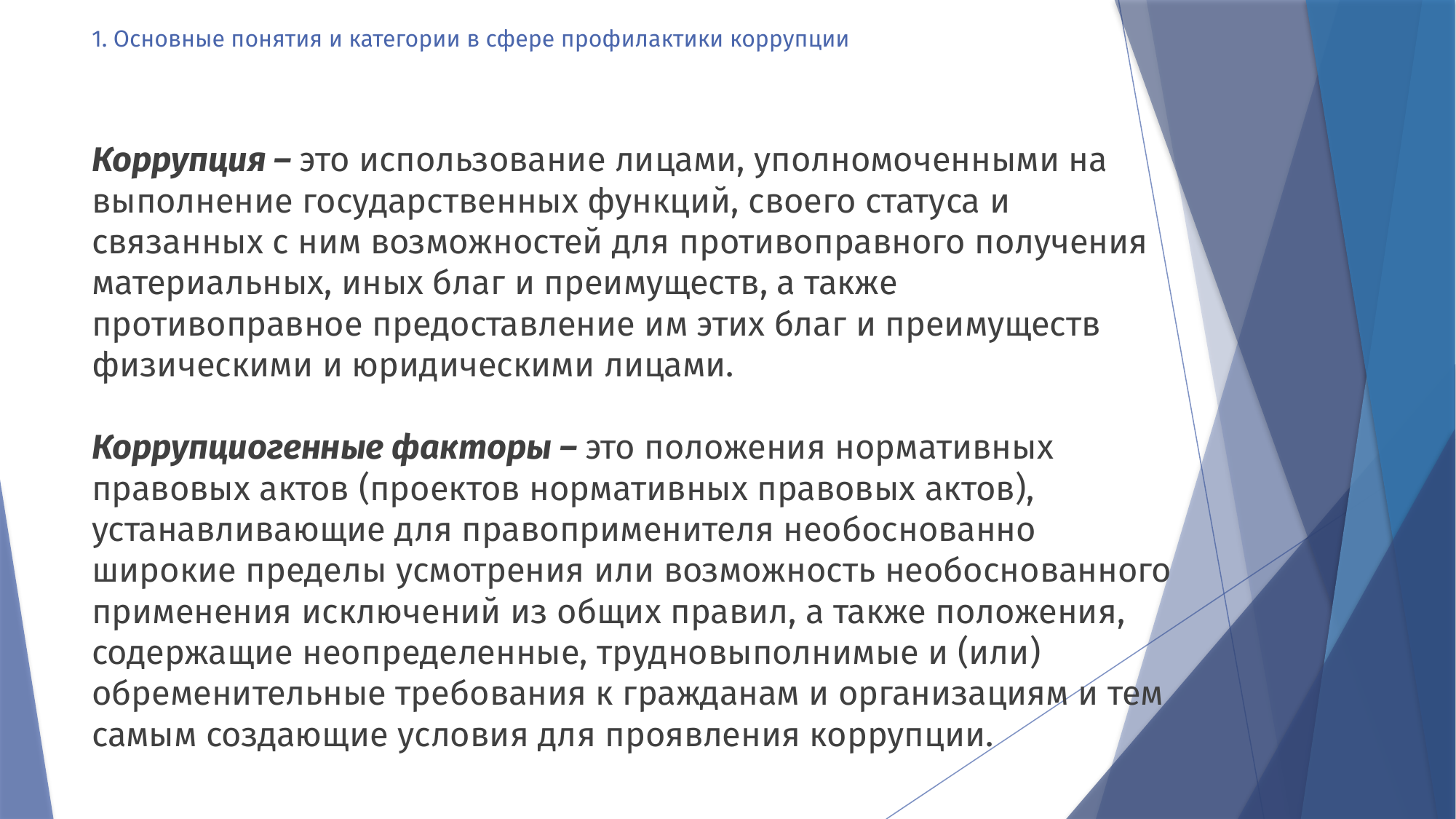

# 1. Основные понятия и категории в сфере профилактики коррупции
Коррупция – это использование лицами, уполномоченными на выполнение государственных функций, своего статуса и связанных с ним возможностей для противоправного получения материальных, иных благ и преимуществ, а также противоправное предоставление им этих благ и преимуществ физическими и юридическими лицами.

Коррупциогенные факторы – это положения нормативных правовых актов (проектов нормативных правовых актов), устанавливающие для правоприменителя необоснованно широкие пределы усмотрения или возможность необоснованного применения исключений из общих правил, а также положения, содержащие неопределенные, трудновыполнимые и (или) обременительные требования к гражданам и организациям и тем самым создающие условия для проявления коррупции.